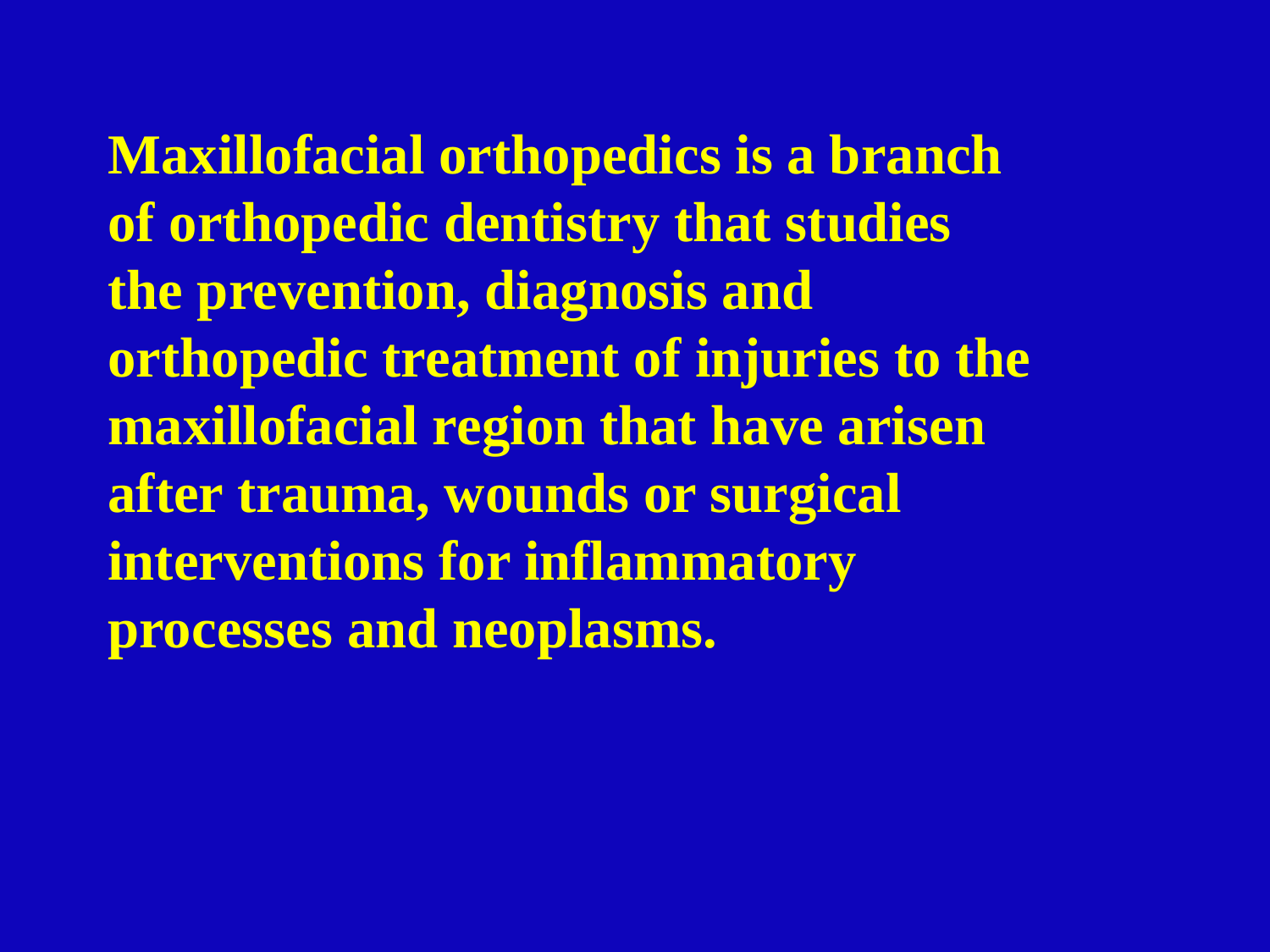

# Maxillofacial orthopedics is a branch of orthopedic dentistry that studies the prevention, diagnosis and orthopedic treatment of injuries to the maxillofacial region that have arisen after trauma, wounds or surgical interventions for inflammatory processes and neoplasms.